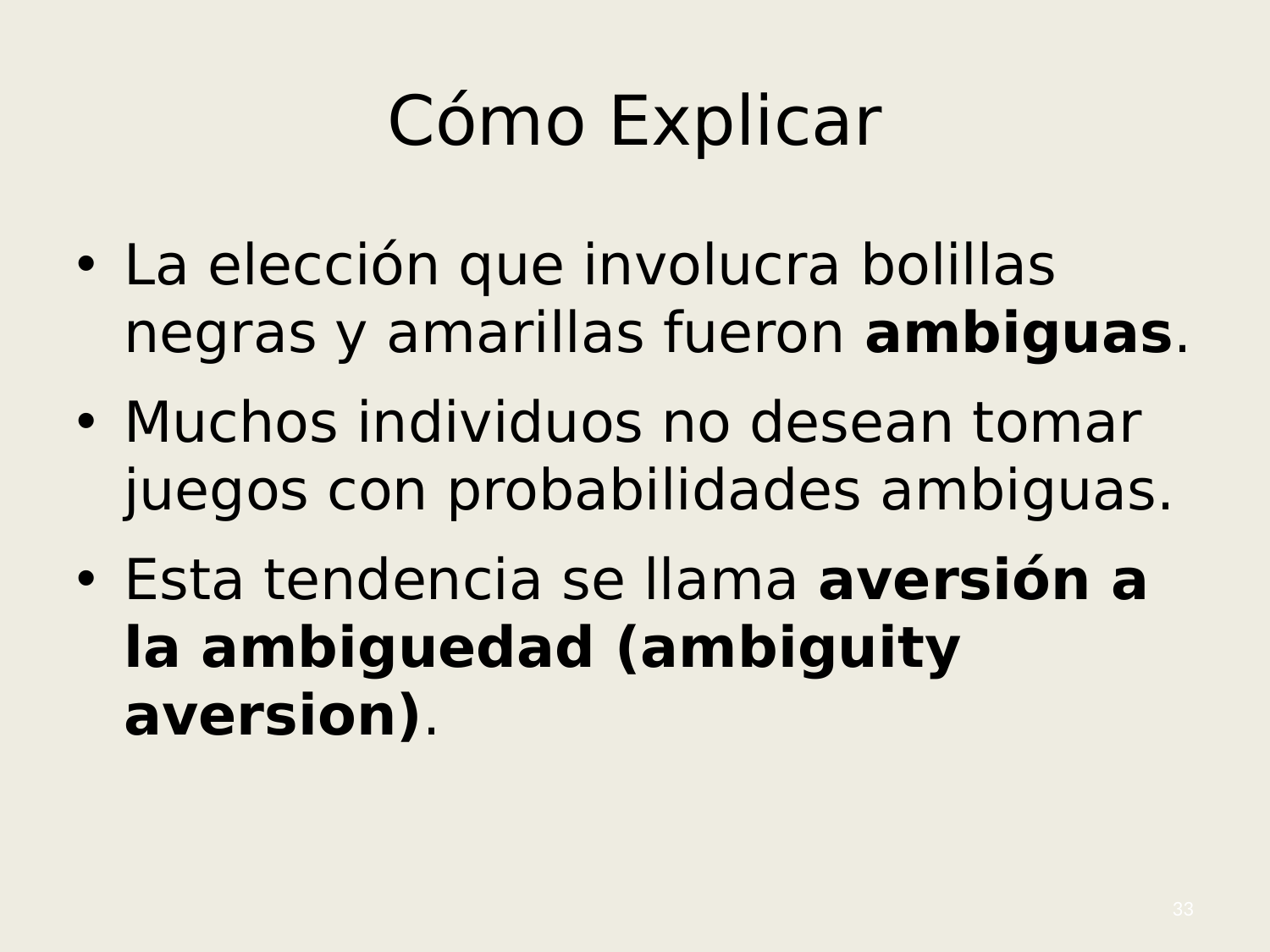

# Cómo Explicar
La elección que involucra bolillas negras y amarillas fueron ambiguas.
Muchos individuos no desean tomar juegos con probabilidades ambiguas.
Esta tendencia se llama aversión a la ambiguedad (ambiguity aversion).

33